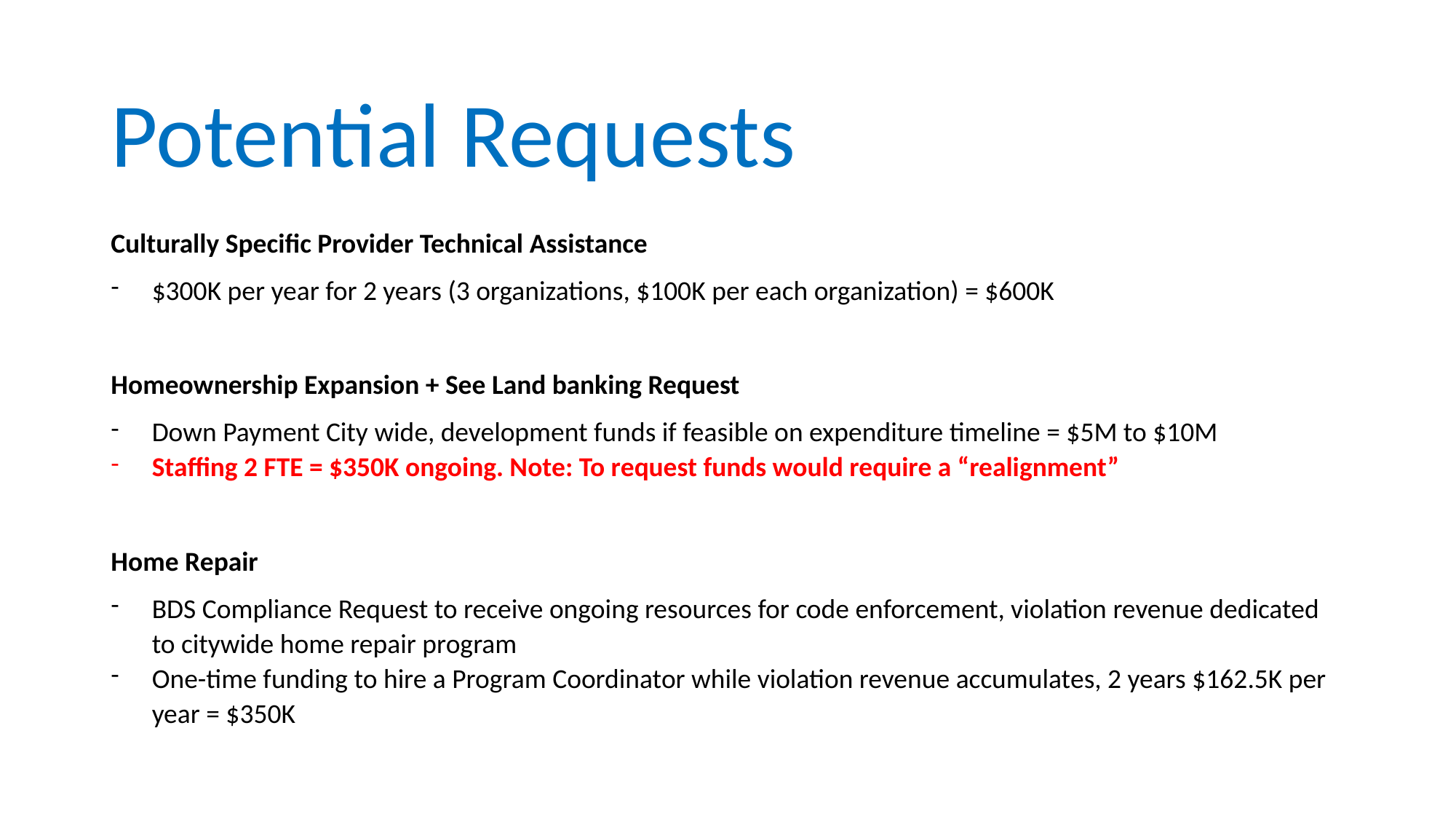

# Potential Requests
Culturally Specific Provider Technical Assistance
$300K per year for 2 years (3 organizations, $100K per each organization) = $600K

Homeownership Expansion + See Land banking Request
Down Payment City wide, development funds if feasible on expenditure timeline = $5M to $10M
Staffing 2 FTE = $350K ongoing. Note: To request funds would require a “realignment”

Home Repair
BDS Compliance Request to receive ongoing resources for code enforcement, violation revenue dedicated to citywide home repair program
One-time funding to hire a Program Coordinator while violation revenue accumulates, 2 years $162.5K per year = $350K